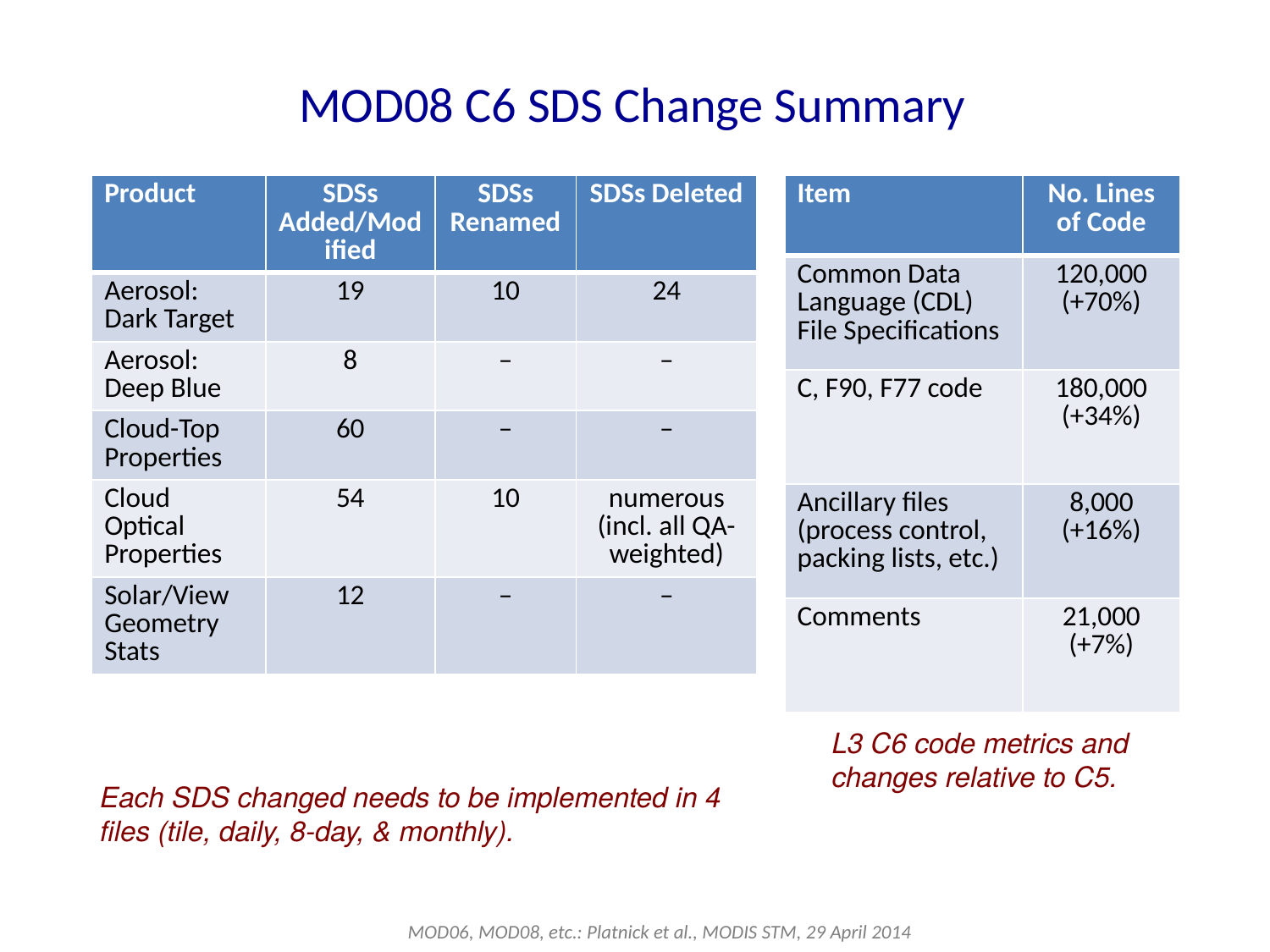

# MOD08 C6 SDS Change Summary
| Product | SDSs Added/Modified | SDSs Renamed | SDSs Deleted |
| --- | --- | --- | --- |
| Aerosol: Dark Target | 19 | 10 | 24 |
| Aerosol: Deep Blue | 8 | – | – |
| Cloud-Top Properties | 60 | – | – |
| Cloud Optical Properties | 54 | 10 | numerous (incl. all QA-weighted) |
| Solar/View Geometry Stats | 12 | – | – |
| Item | No. Lines of Code |
| --- | --- |
| Common Data Language (CDL) File Specifications | 120,000 (+70%) |
| C, F90, F77 code | 180,000 (+34%) |
| Ancillary files (process control, packing lists, etc.) | 8,000 (+16%) |
| Comments | 21,000 (+7%) |
L3 C6 code metrics and changes relative to C5.
Each SDS changed needs to be implemented in 4 files (tile, daily, 8-day, & monthly).
MOD06, MOD08, etc.: Platnick et al., MODIS STM, 29 April 2014